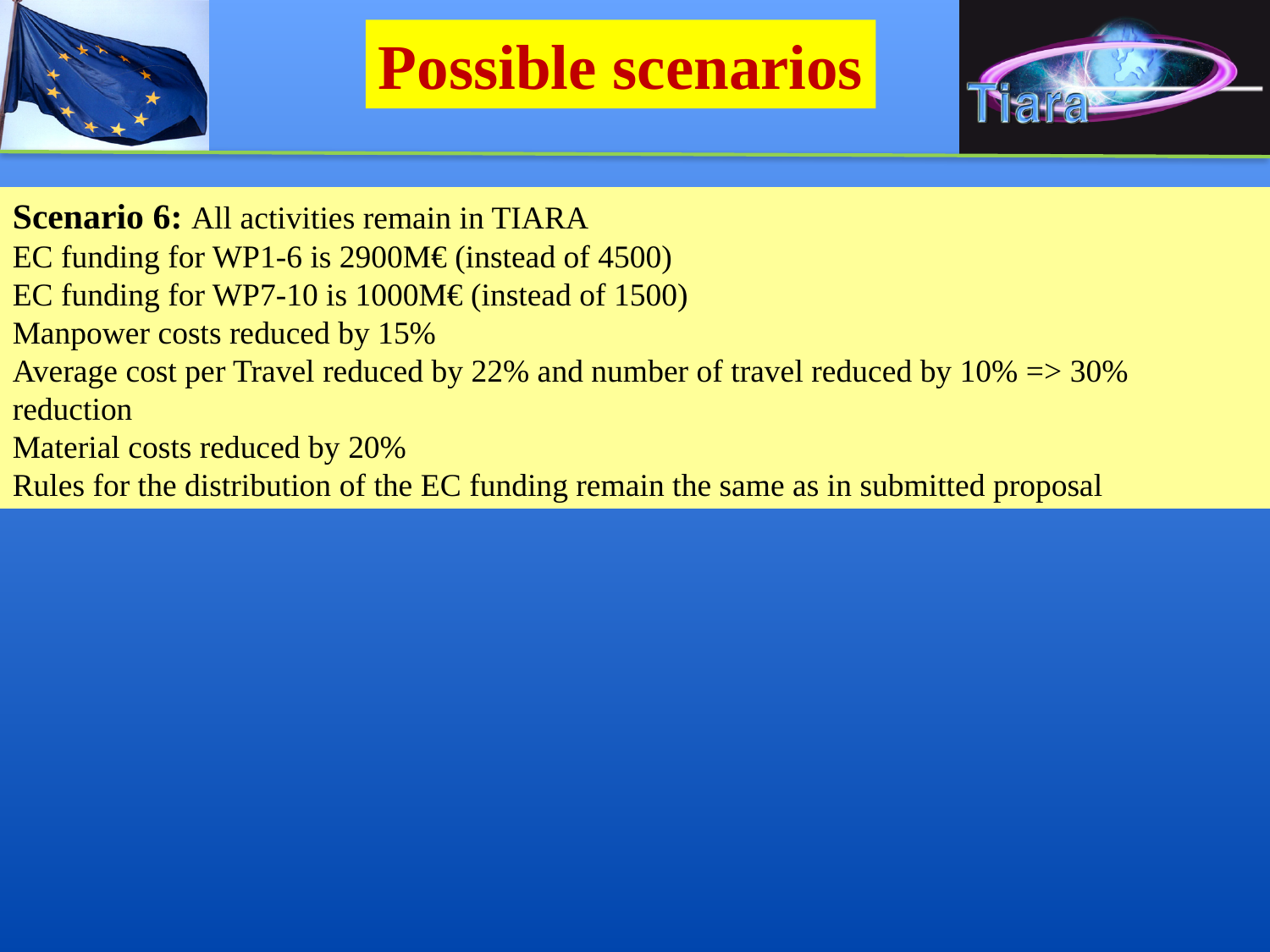

Possible scenarios
Scenario 6: All activities remain in TIARA
EC funding for WP1-6 is 2900M€ (instead of 4500)
EC funding for WP7-10 is 1000M€ (instead of 1500)
Manpower costs reduced by 15%
Average cost per Travel reduced by 22% and number of travel reduced by 10% => 30% reduction
Material costs reduced by 20%
Rules for the distribution of the EC funding remain the same as in submitted proposal